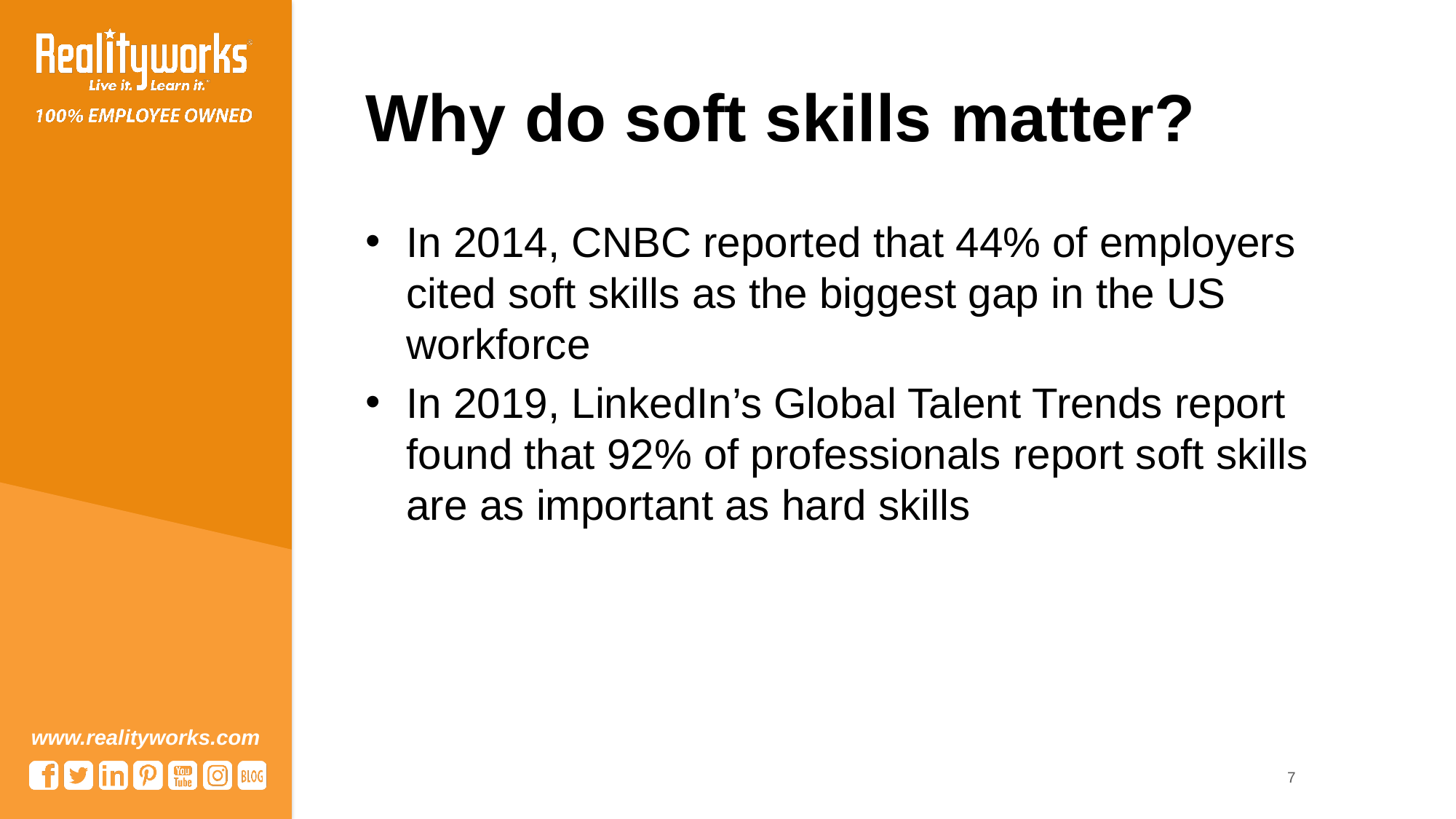

Why do soft skills matter?
In 2014, CNBC reported that 44% of employers cited soft skills as the biggest gap in the US workforce
In 2019, LinkedIn’s Global Talent Trends report found that 92% of professionals report soft skills are as important as hard skills
7